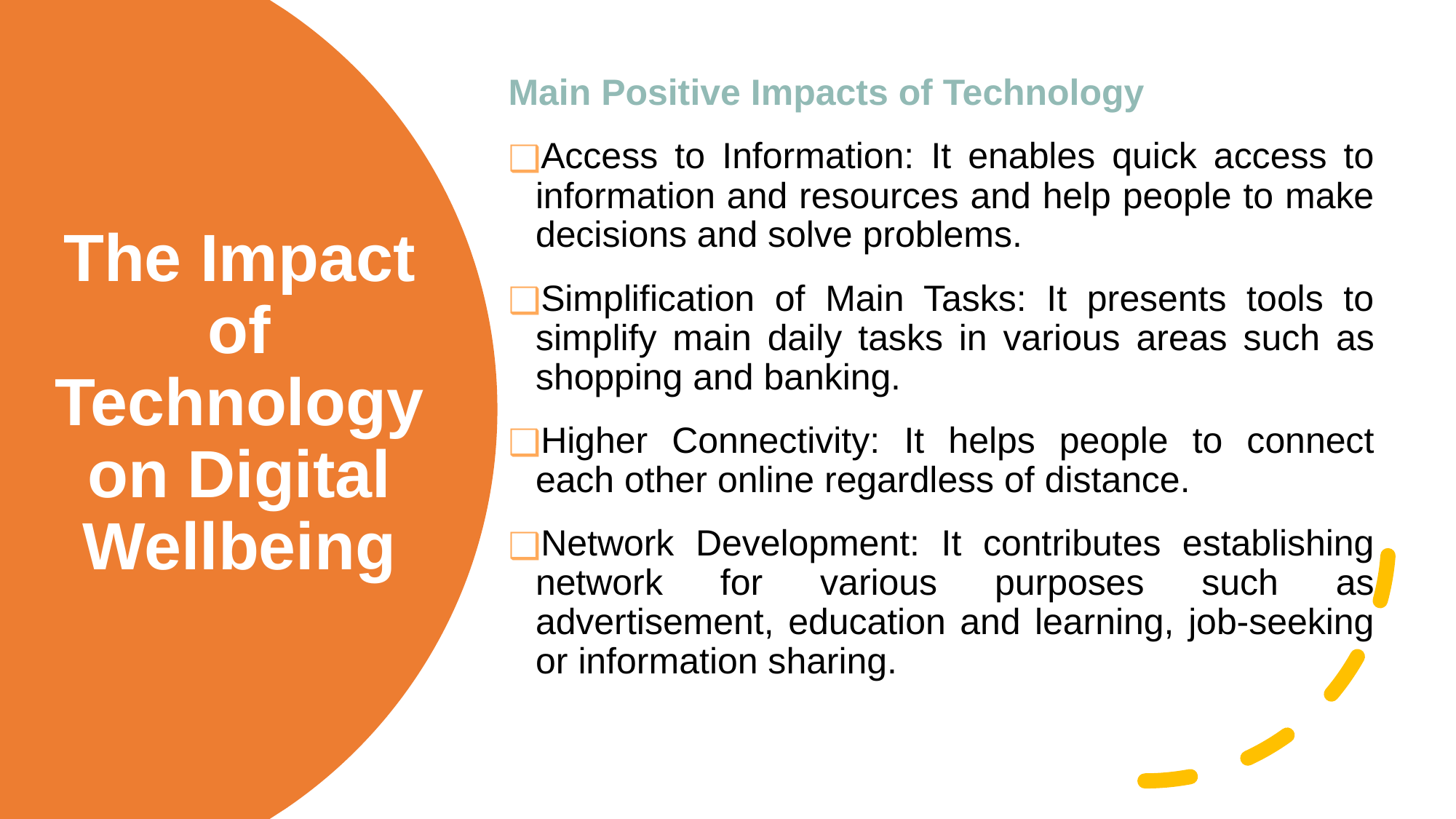

Main Positive Impacts of Technology
Access to Information: It enables quick access to information and resources and help people to make decisions and solve problems.
Simplification of Main Tasks: It presents tools to simplify main daily tasks in various areas such as shopping and banking.
Higher Connectivity: It helps people to connect each other online regardless of distance.
Network Development: It contributes establishing network for various purposes such as advertisement, education and learning, job-seeking or information sharing.

# The Impact of Technology on Digital Wellbeing